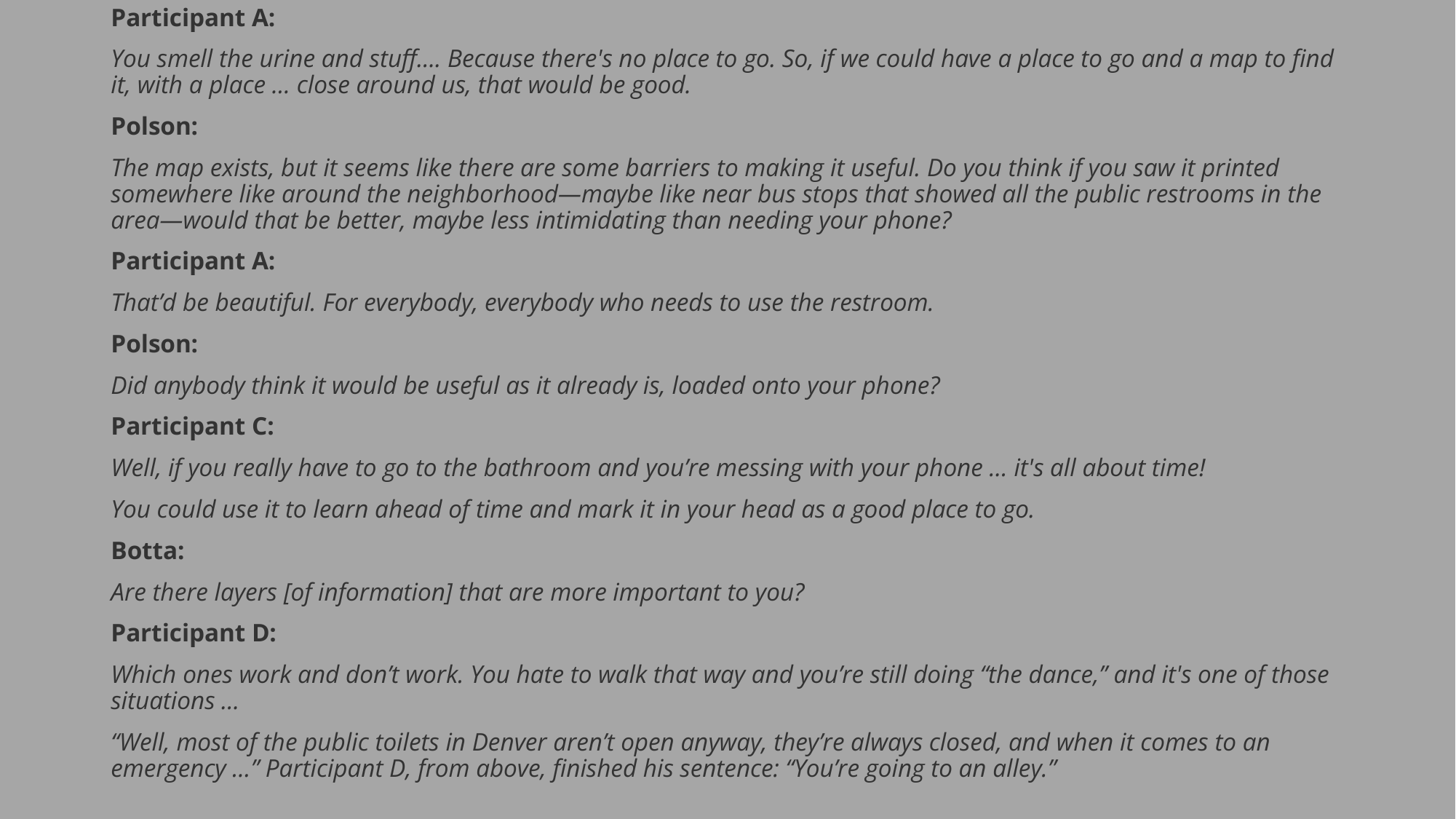

Participant A:
You smell the urine and stuff…. Because there's no place to go. So, if we could have a place to go and a map to find it, with a place … close around us, that would be good.
Polson:
The map exists, but it seems like there are some barriers to making it useful. Do you think if you saw it printed somewhere like around the neighborhood—maybe like near bus stops that showed all the public restrooms in the area—would that be better, maybe less intimidating than needing your phone?
Participant A:
That’d be beautiful. For everybody, everybody who needs to use the restroom.
Polson:
Did anybody think it would be useful as it already is, loaded onto your phone?
Participant C:
Well, if you really have to go to the bathroom and you’re messing with your phone … it's all about time!
You could use it to learn ahead of time and mark it in your head as a good place to go.
Botta:
Are there layers [of information] that are more important to you?
Participant D:
Which ones work and don’t work. You hate to walk that way and you’re still doing “the dance,” and it's one of those situations …
“Well, most of the public toilets in Denver aren’t open anyway, they’re always closed, and when it comes to an emergency …” Participant D, from above, finished his sentence: “You’re going to an alley.”